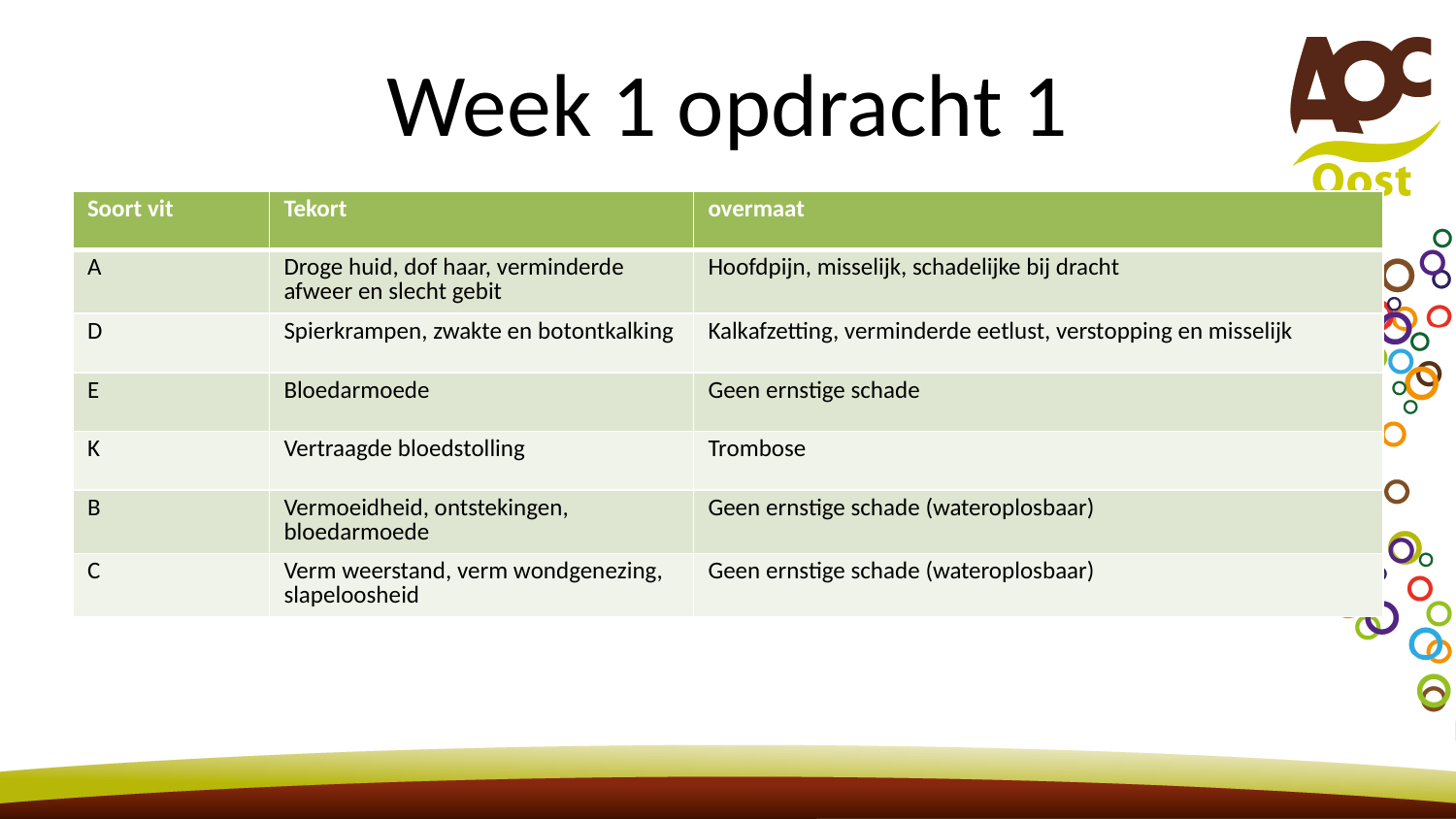

# Week 1 opdracht 1
| Soort vit | Tekort | overmaat |
| --- | --- | --- |
| A | Droge huid, dof haar, verminderde afweer en slecht gebit | Hoofdpijn, misselijk, schadelijke bij dracht |
| D | Spierkrampen, zwakte en botontkalking | Kalkafzetting, verminderde eetlust, verstopping en misselijk |
| E | Bloedarmoede | Geen ernstige schade |
| K | Vertraagde bloedstolling | Trombose |
| B | Vermoeidheid, ontstekingen, bloedarmoede | Geen ernstige schade (wateroplosbaar) |
| C | Verm weerstand, verm wondgenezing, slapeloosheid | Geen ernstige schade (wateroplosbaar) |